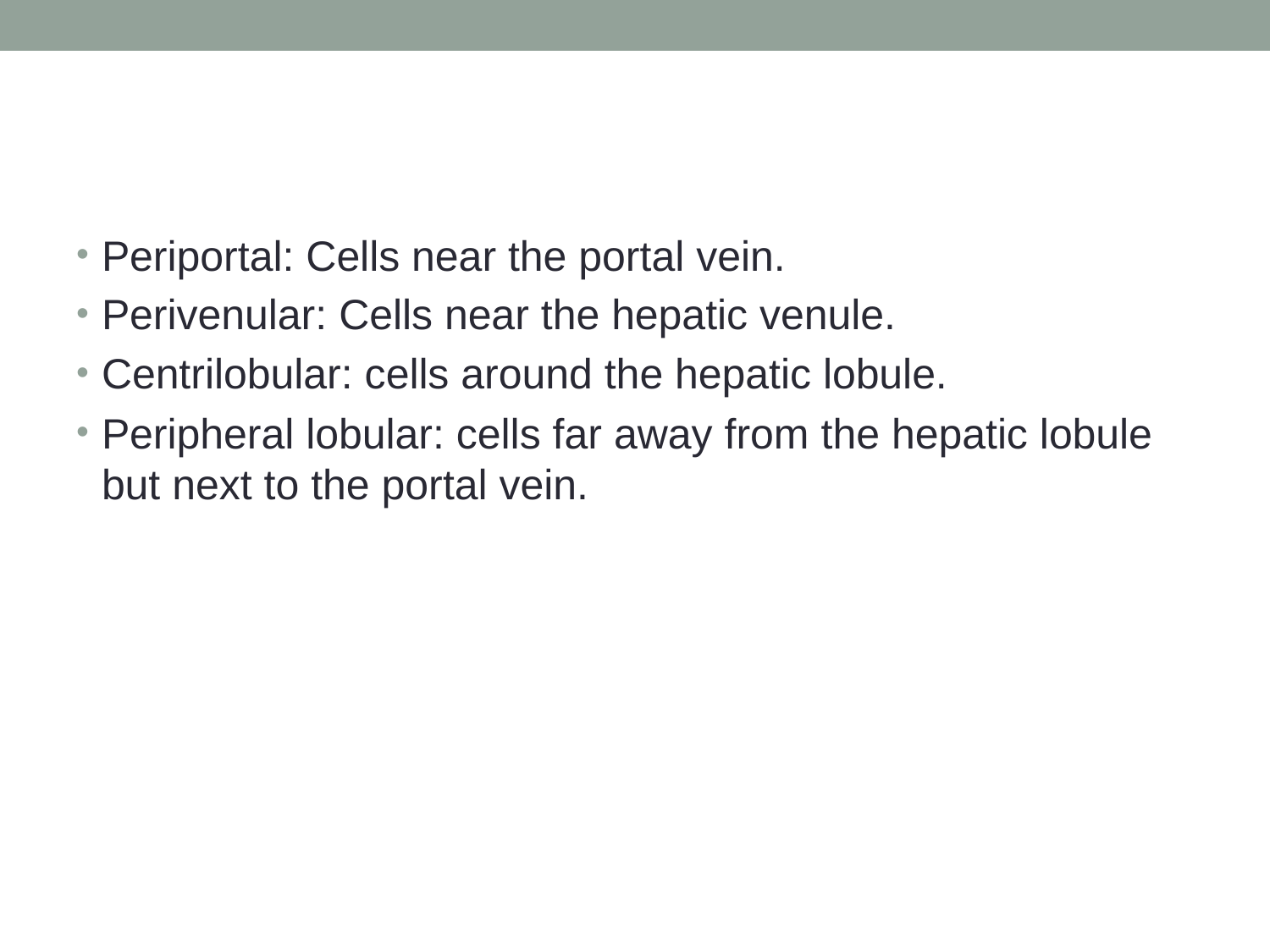

#
Periportal: Cells near the portal vein.
Perivenular: Cells near the hepatic venule.
Centrilobular: cells around the hepatic lobule.
Peripheral lobular: cells far away from the hepatic lobule but next to the portal vein.